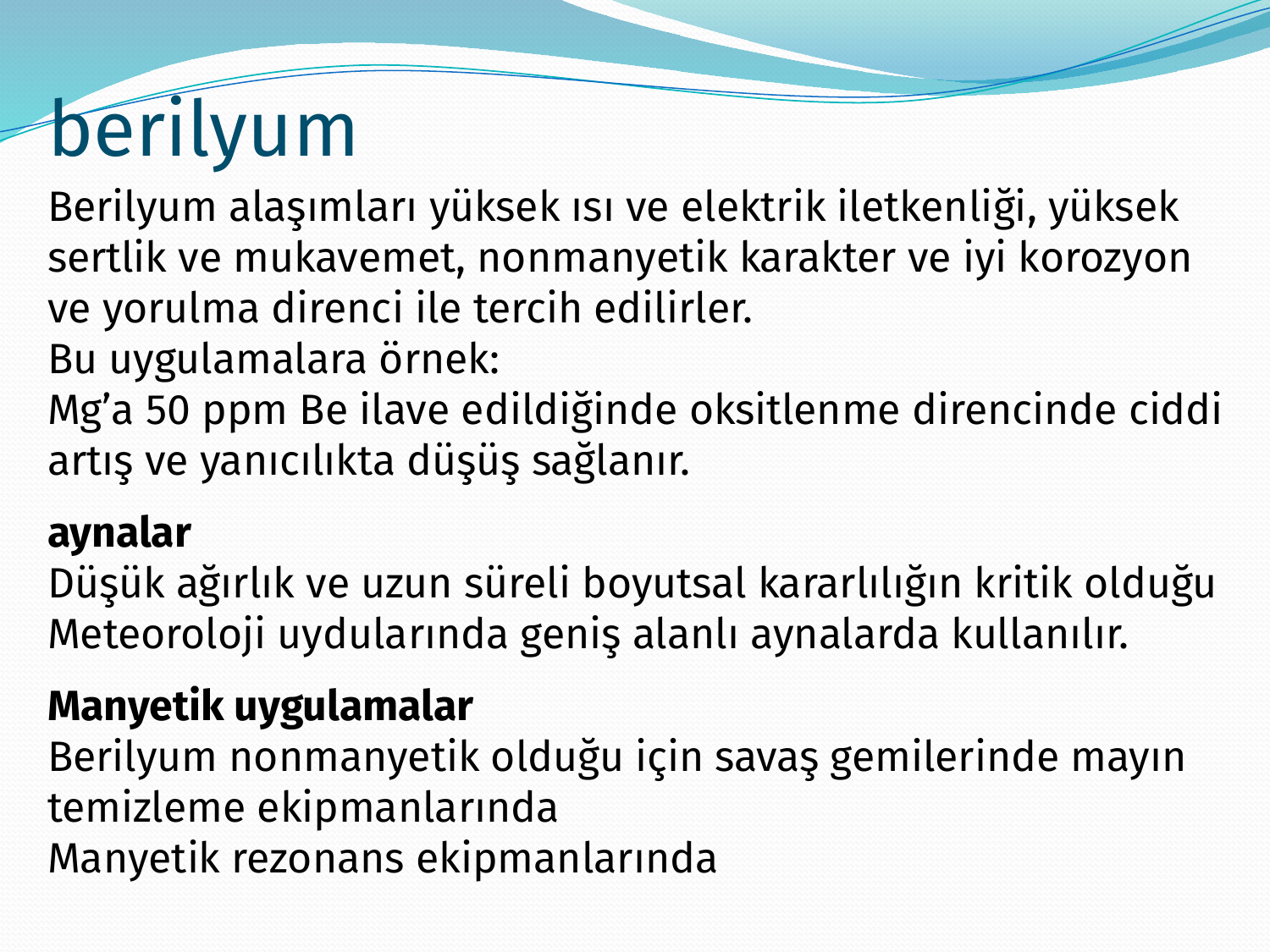

berilyum
Berilyum alaşımları yüksek ısı ve elektrik iletkenliği, yüksek sertlik ve mukavemet, nonmanyetik karakter ve iyi korozyon ve yorulma direnci ile tercih edilirler.
Bu uygulamalara örnek:
Mg’a 50 ppm Be ilave edildiğinde oksitlenme direncinde ciddi artış ve yanıcılıkta düşüş sağlanır.
aynalar
Düşük ağırlık ve uzun süreli boyutsal kararlılığın kritik olduğu Meteoroloji uydularında geniş alanlı aynalarda kullanılır.
Manyetik uygulamalar
Berilyum nonmanyetik olduğu için savaş gemilerinde mayın temizleme ekipmanlarında
Manyetik rezonans ekipmanlarında